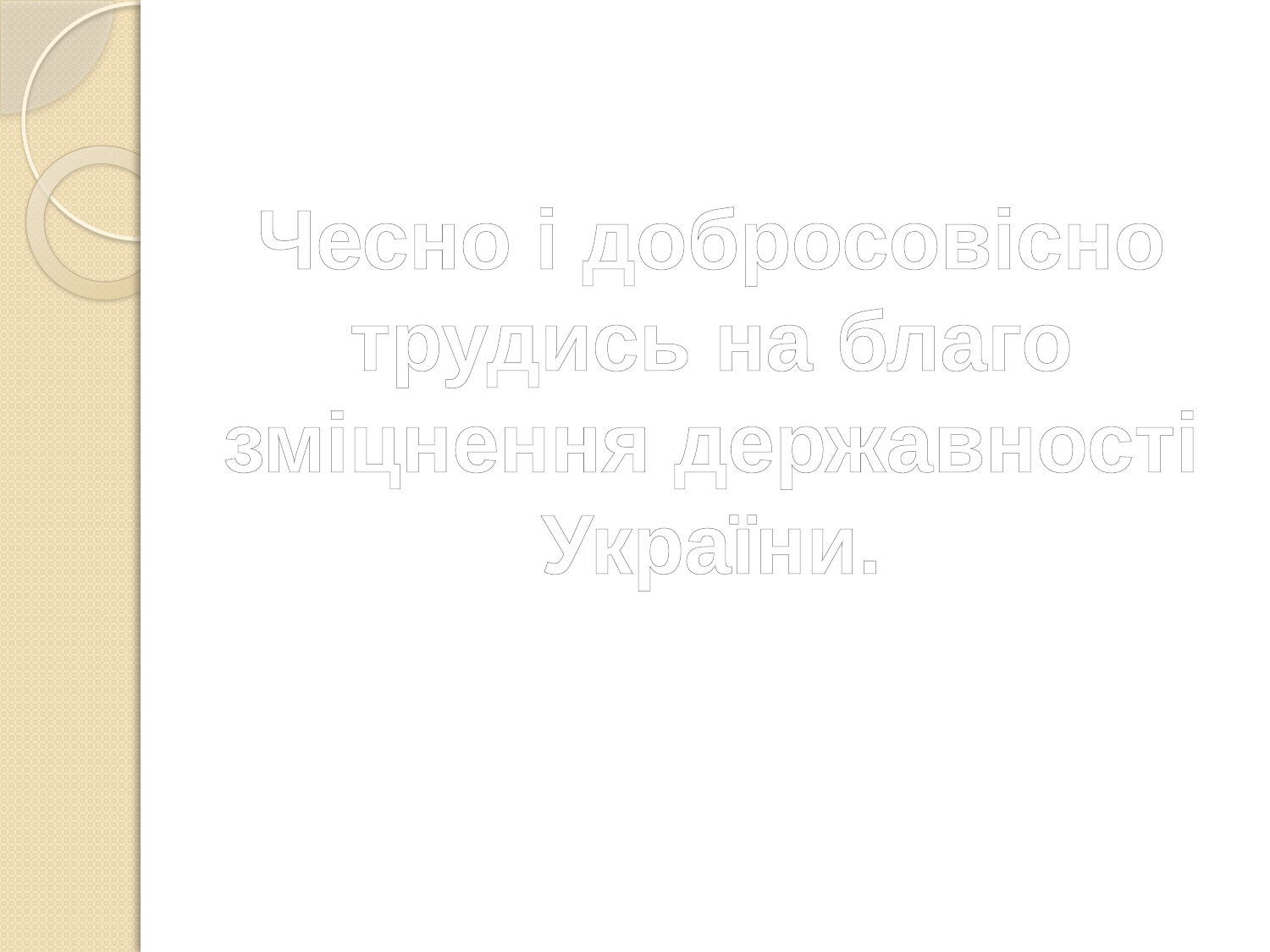

Чесно і добросовісно трудись на благо зміцнення державності України.